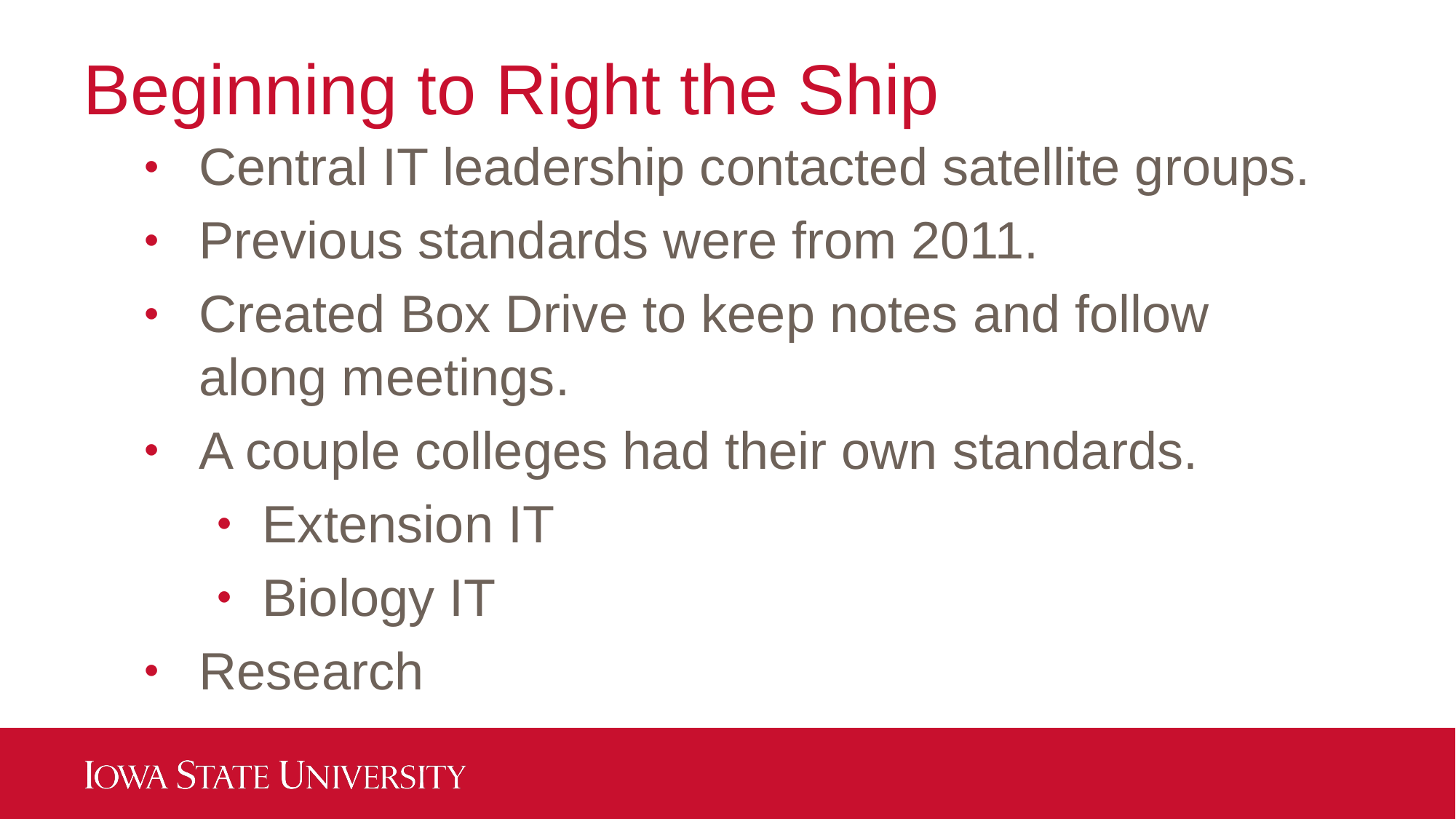

# Beginning to Right the Ship
Central IT leadership contacted satellite groups.
Previous standards were from 2011.
Created Box Drive to keep notes and follow along meetings.
A couple colleges had their own standards.
Extension IT
Biology IT
Research